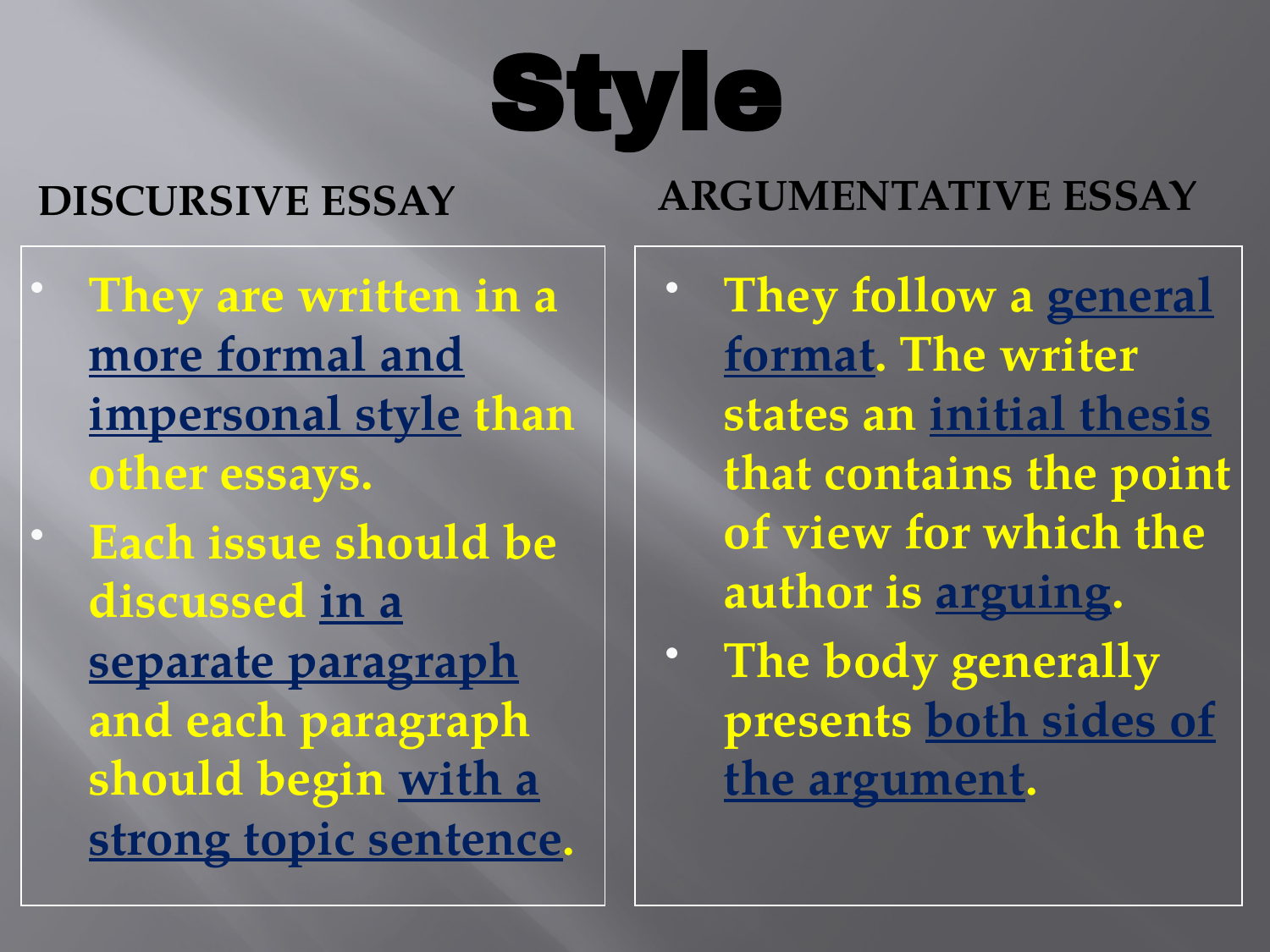

# Style
Discursive Essay
Argumentative Essay
|  |
| --- |
|  |
| --- |
They are written in a more formal and impersonal style than other essays.
Each issue should be discussed in a separate paragraph and each paragraph should begin with a strong topic sentence.
They follow a general format. The writer states an initial thesis that contains the point of view for which the author is arguing.
The body generally presents both sides of the argument.